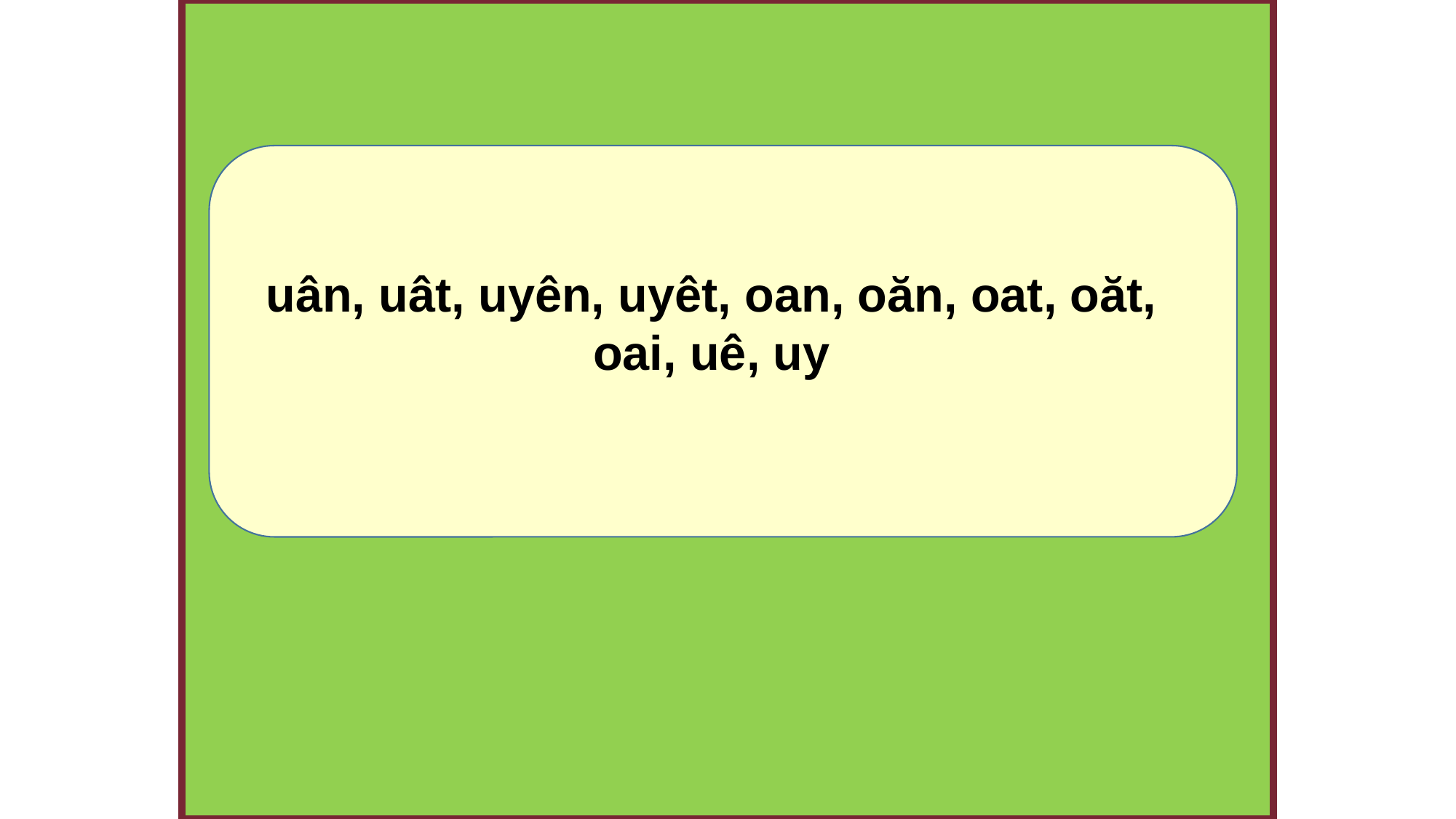

uân, uât, uyên, uyêt, oan, oăn, oat, oăt, oai, uê, uy